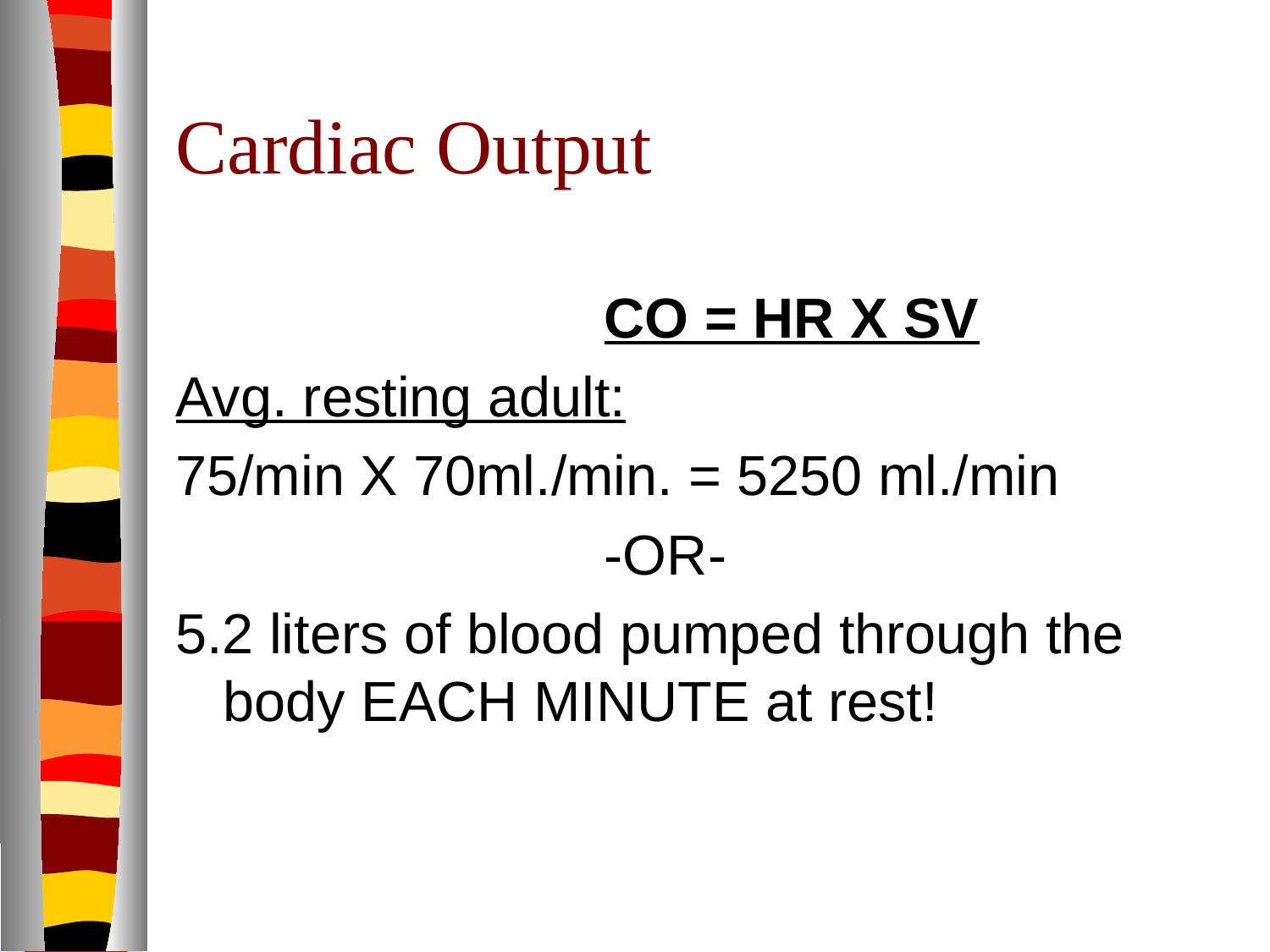

# Cardiac Output
				CO = HR X SV
Avg. resting adult:
75/min X 70ml./min. = 5250 ml./min
				-OR-
5.2 liters of blood pumped through the body EACH MINUTE at rest!